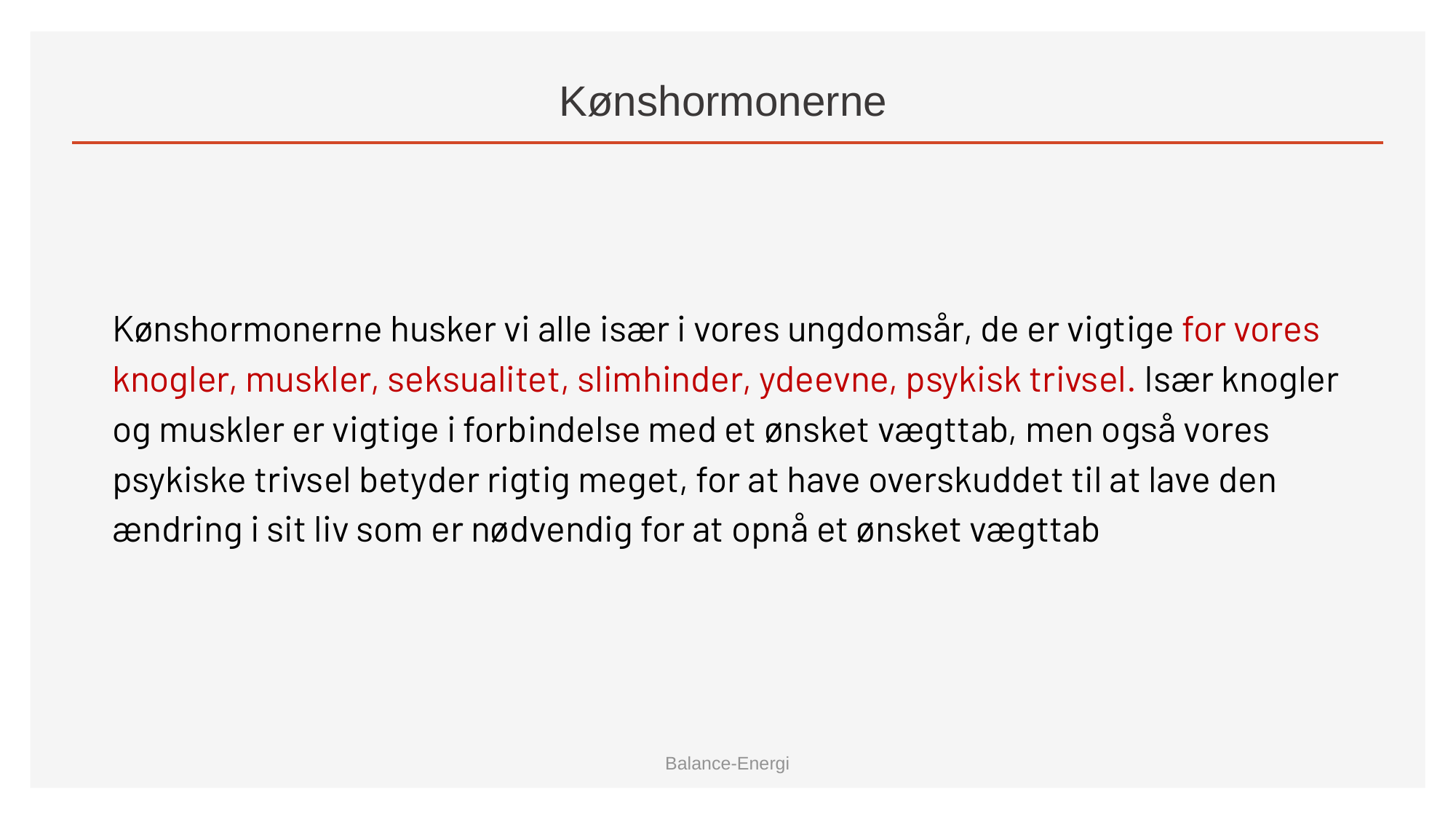

# Kønshormonerne
Kønshormonerne husker vi alle især i vores ungdomsår, de er vigtige for vores knogler, muskler, seksualitet, slimhinder, ydeevne, psykisk trivsel. Især knogler og muskler er vigtige i forbindelse med et ønsket vægttab, men også vores psykiske trivsel betyder rigtig meget, for at have overskuddet til at lave den ændring i sit liv som er nødvendig for at opnå et ønsket vægttab
Balance-Energi